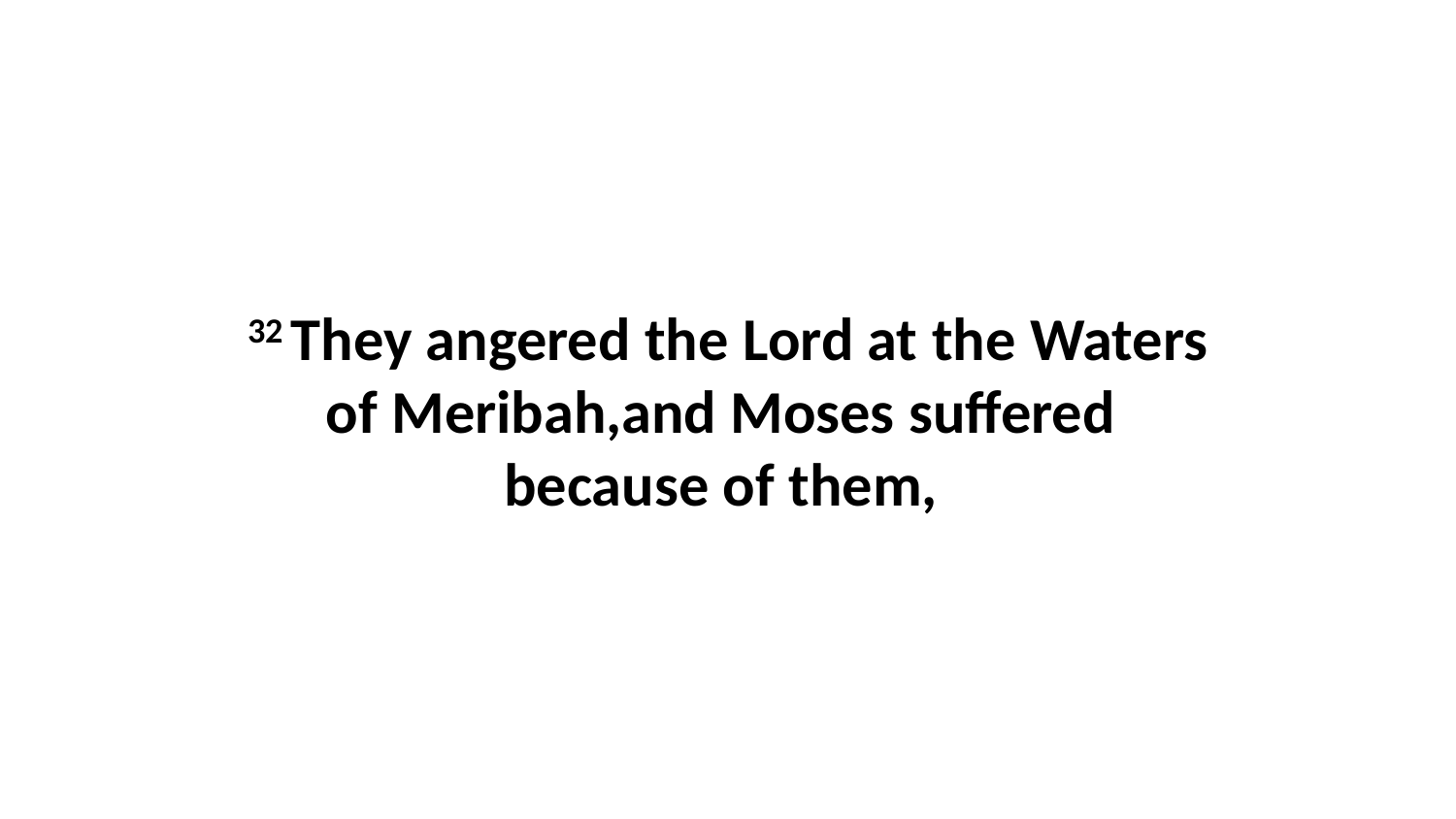

32 They angered the Lord at the Waters of Meribah,and Moses suffered  because of them,